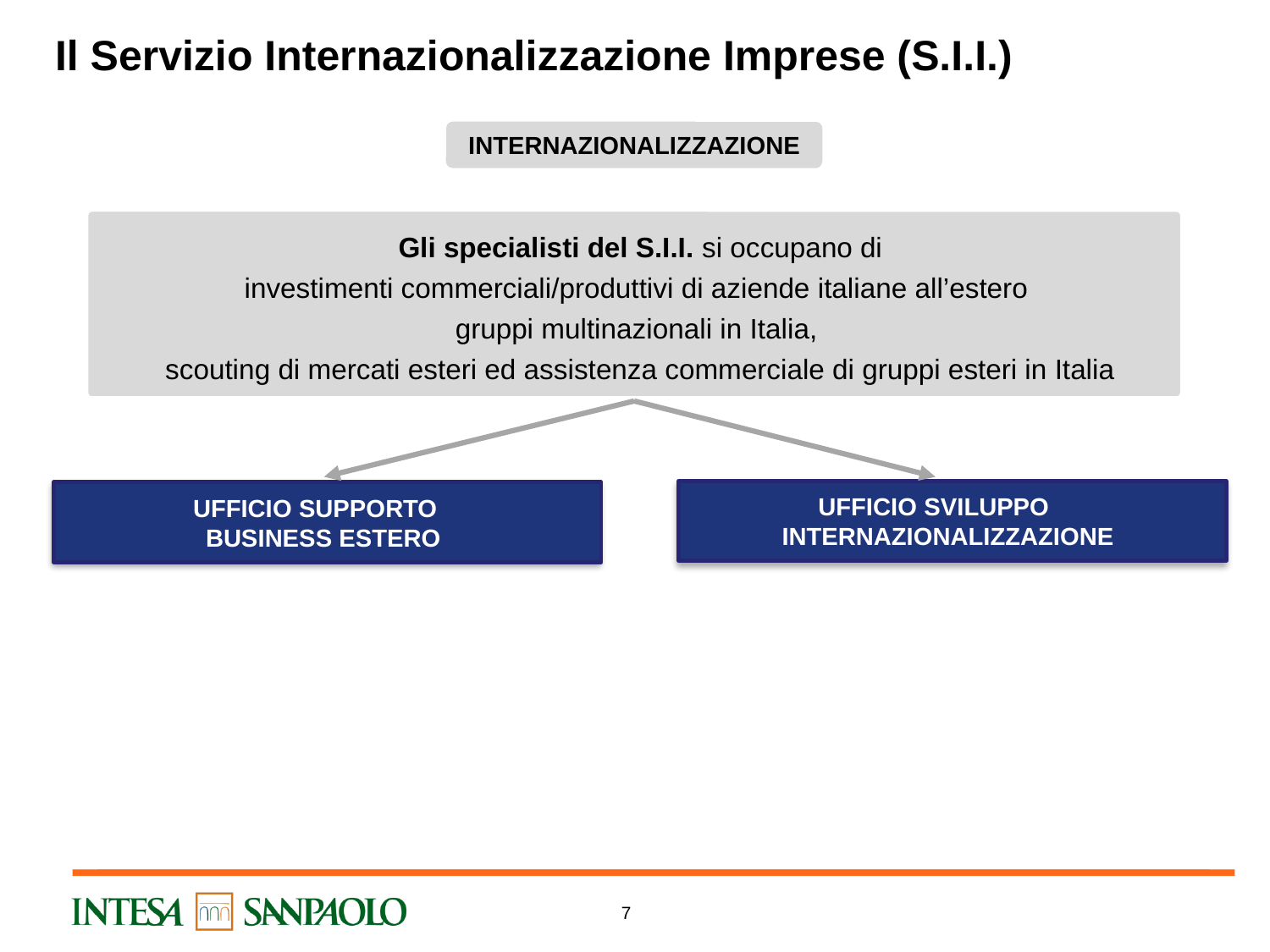

Il Servizio Internazionalizzazione Imprese (S.I.I.)
INTERNAZIONALIZZAZIONE
Gli specialisti del S.I.I. si occupano di
investimenti commerciali/produttivi di aziende italiane all’estero
gruppi multinazionali in Italia,
scouting di mercati esteri ed assistenza commerciale di gruppi esteri in Italia
	UFFICIO SVILUPPO
             INTERNAZIONALIZZAZIONE
	UFFICIO SUPPORTO
                    BUSINESS ESTERO